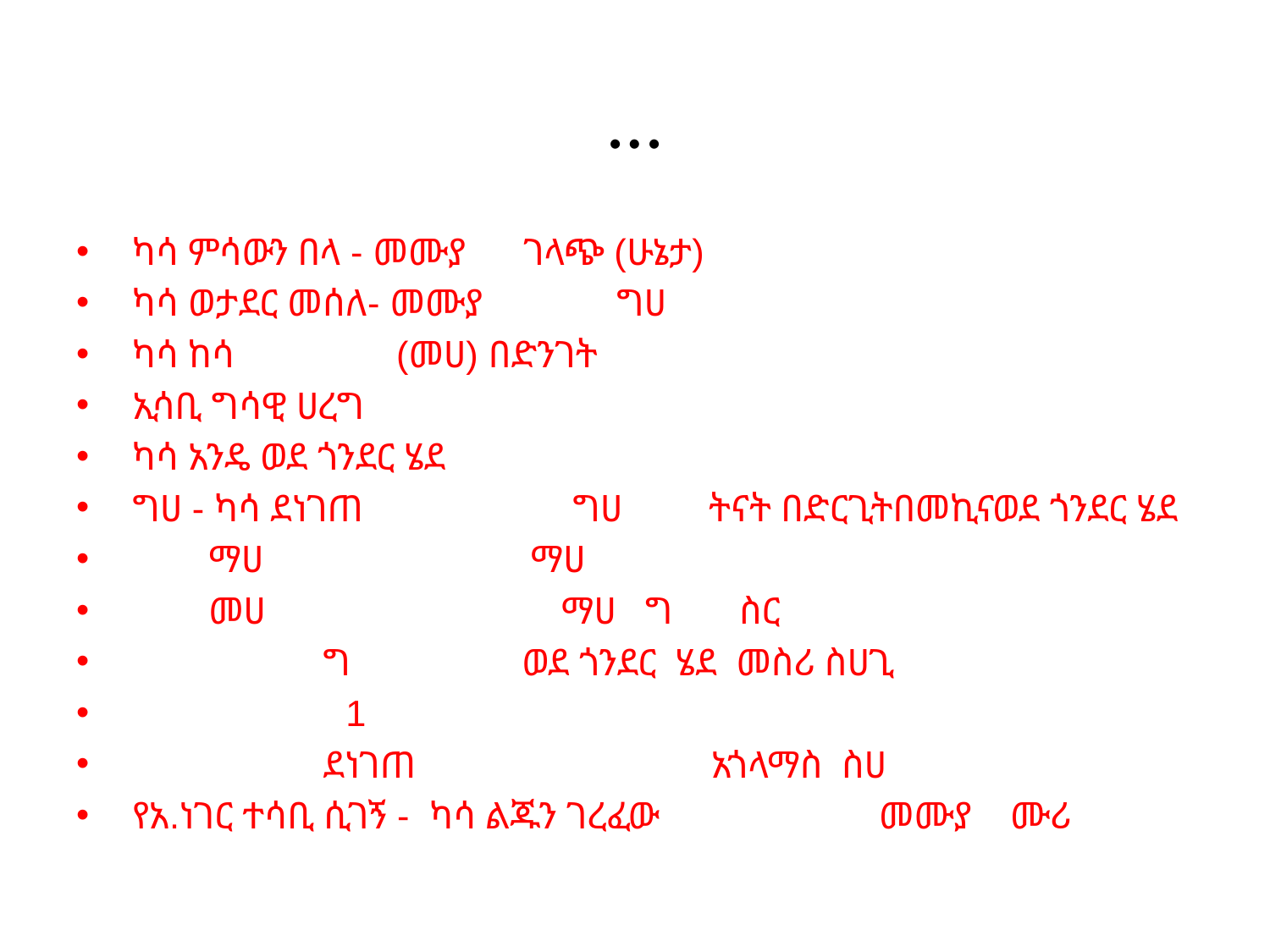

# …
ካሳ ምሳውን በላ - መሙያ      ገላጭ (ሁኔታ)
ካሳ ወታደር መሰለ- መሙያ              ግሀ
ካሳ ከሳ                 (መሀ) በድንገት
ኢሳቢ ግሳዊ ሀረግ
ካሳ አንዴ ወደ ጎንደር ሄደ
ግሀ - ካሳ ደነገጠ                      ግሀ         ትናት በድርጊትበመኪናወደ ጎንደር ሄደ
        ማሀ                            ማሀ
        መሀ                               ማሀ   ግ       ስር
                    ግ                  ወደ ጎንደር  ሄደ  መስሪ ስሀጊ
                     1
                    ደነገጠ                               አጎላማስ  ስሀ
የአ.ነገር ተሳቢ ሲገኝ -  ካሳ ልጁን ገረፈው                       መሙያ    ሙሪ